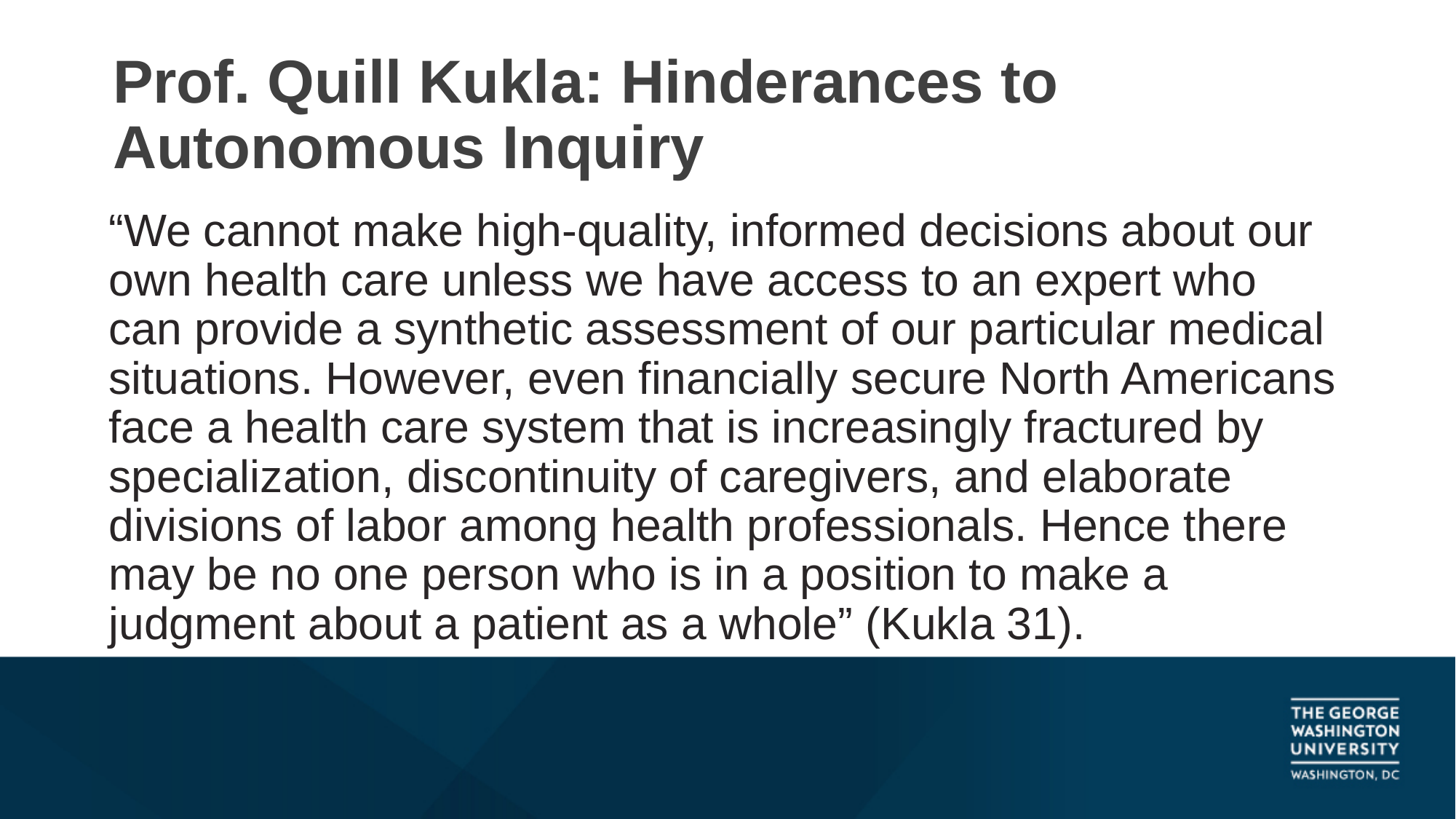

# Prof. Quill Kukla: Hinderances to Autonomous Inquiry
“We cannot make high-quality, informed decisions about our own health care unless we have access to an expert who can provide a synthetic assessment of our particular medical situations. However, even financially secure North Americans face a health care system that is increasingly fractured by specialization, discontinuity of caregivers, and elaborate divisions of labor among health professionals. Hence there may be no one person who is in a position to make a judgment about a patient as a whole” (Kukla 31).